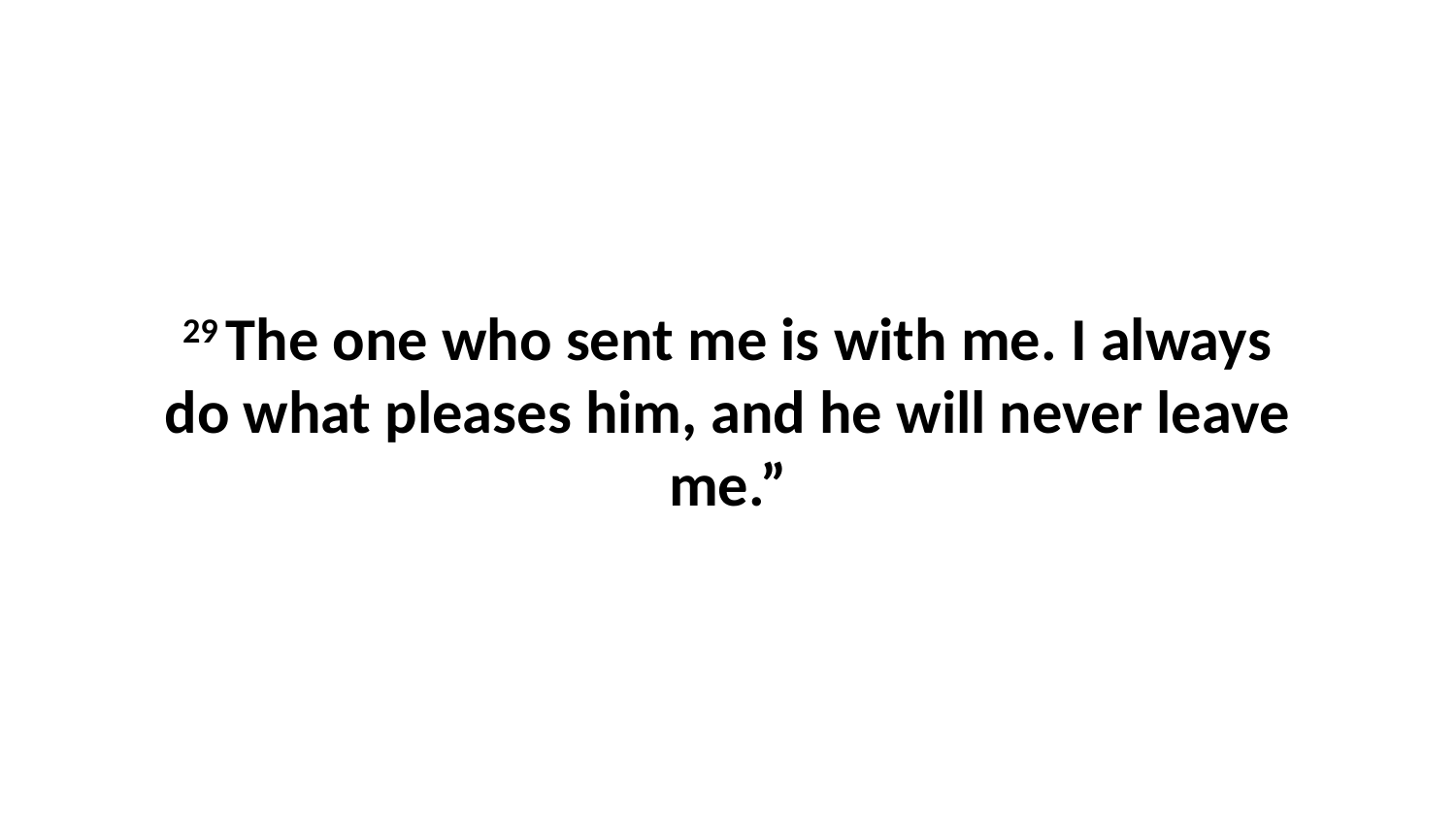

29 The one who sent me is with me. I always do what pleases him, and he will never leave me.”